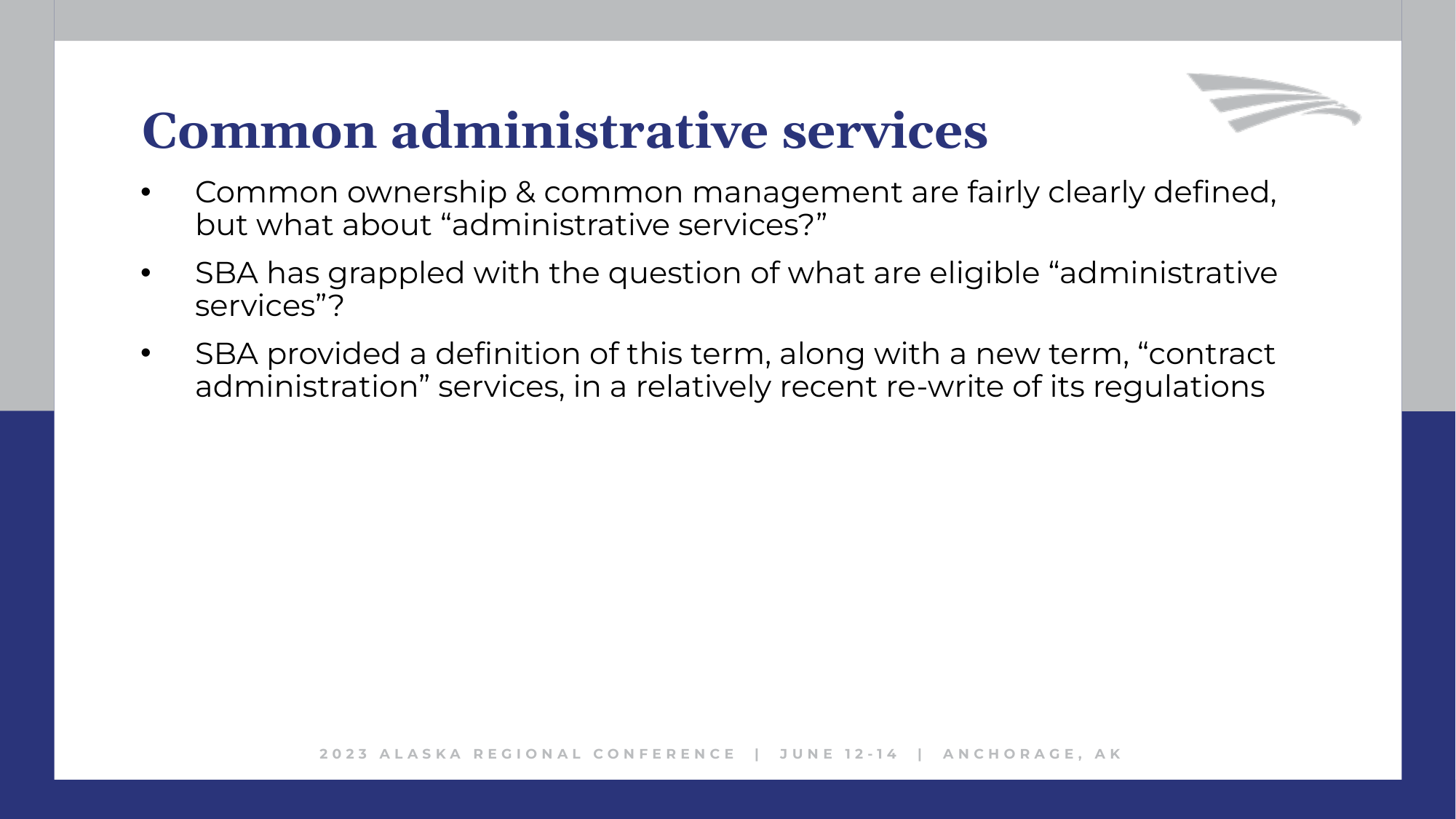

Common administrative services
Common ownership & common management are fairly clearly defined, but what about “administrative services?”
SBA has grappled with the question of what are eligible “administrative services”?
SBA provided a definition of this term, along with a new term, “contract administration” services, in a relatively recent re-write of its regulations